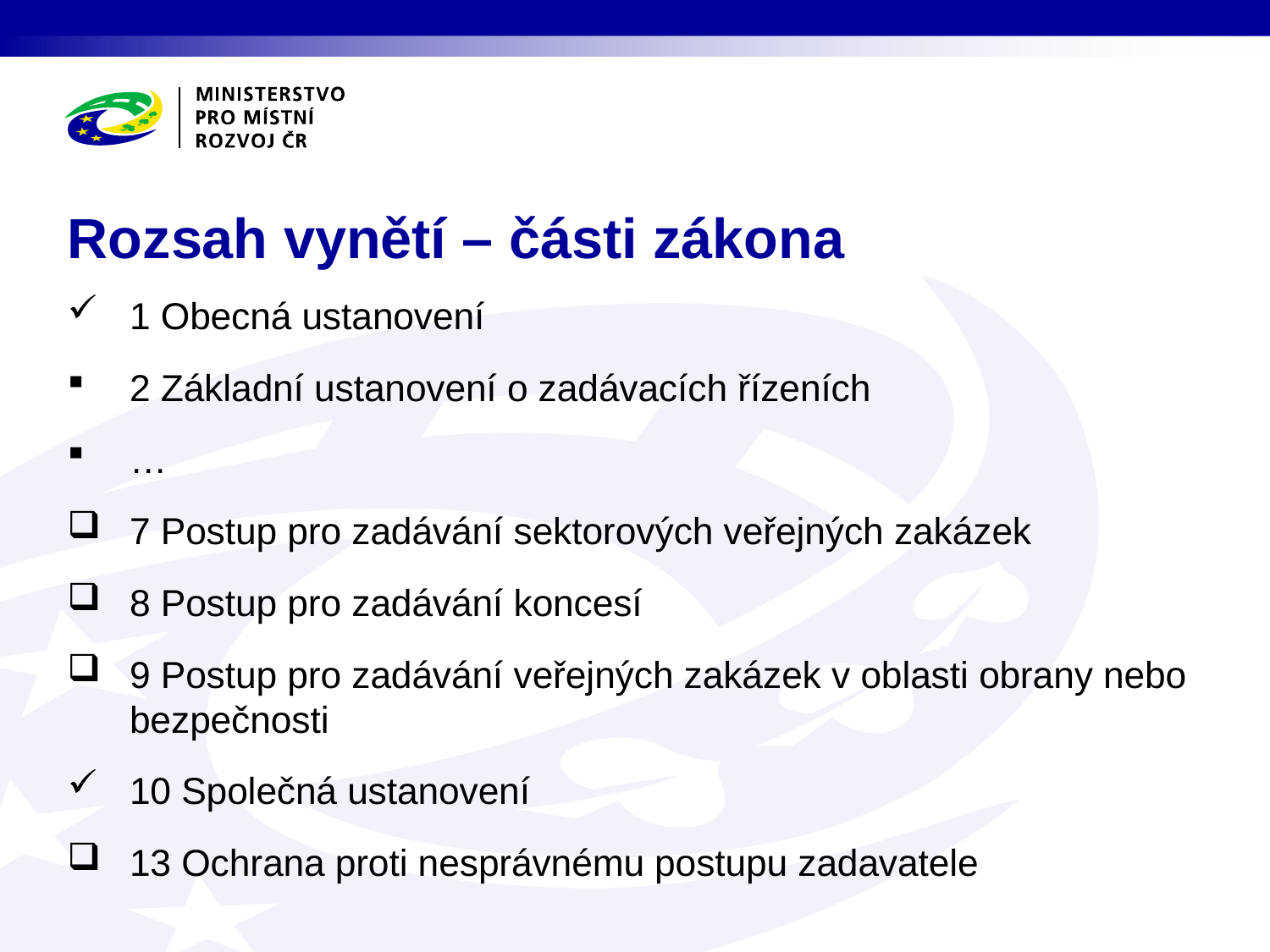

# Rozsah vynětí – části zákona
1 Obecná ustanovení
2 Základní ustanovení o zadávacích řízeních
…
7 Postup pro zadávání sektorových veřejných zakázek
8 Postup pro zadávání koncesí
9 Postup pro zadávání veřejných zakázek v oblasti obrany nebo bezpečnosti
10 Společná ustanovení
13 Ochrana proti nesprávnému postupu zadavatele